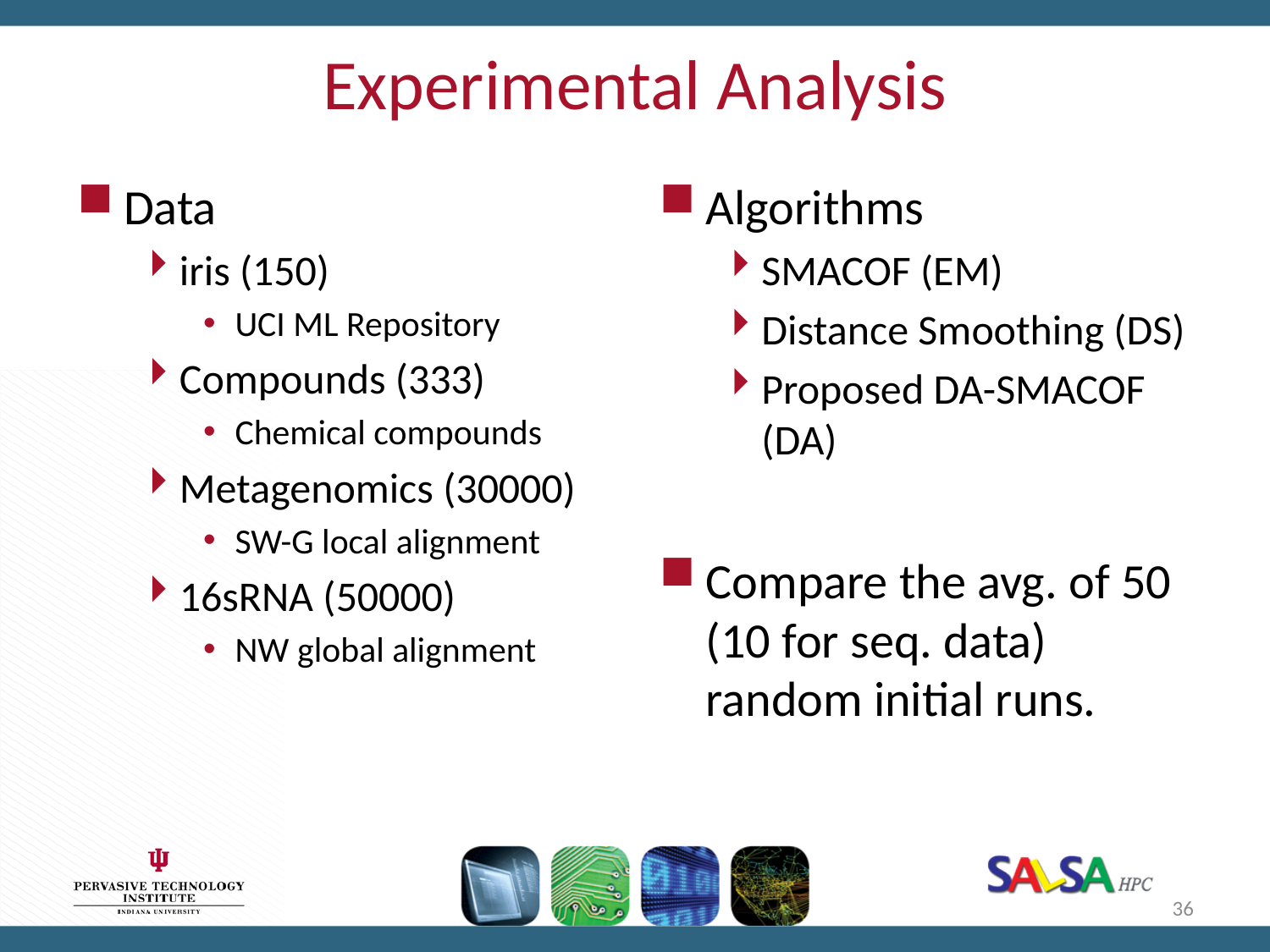

# Experimental Analysis
Data
iris (150)
UCI ML Repository
Compounds (333)
Chemical compounds
Metagenomics (30000)
SW-G local alignment
16sRNA (50000)
NW global alignment
Algorithms
SMACOF (EM)
Distance Smoothing (DS)
Proposed DA-SMACOF (DA)

Compare the avg. of 50 (10 for seq. data) random initial runs.
36